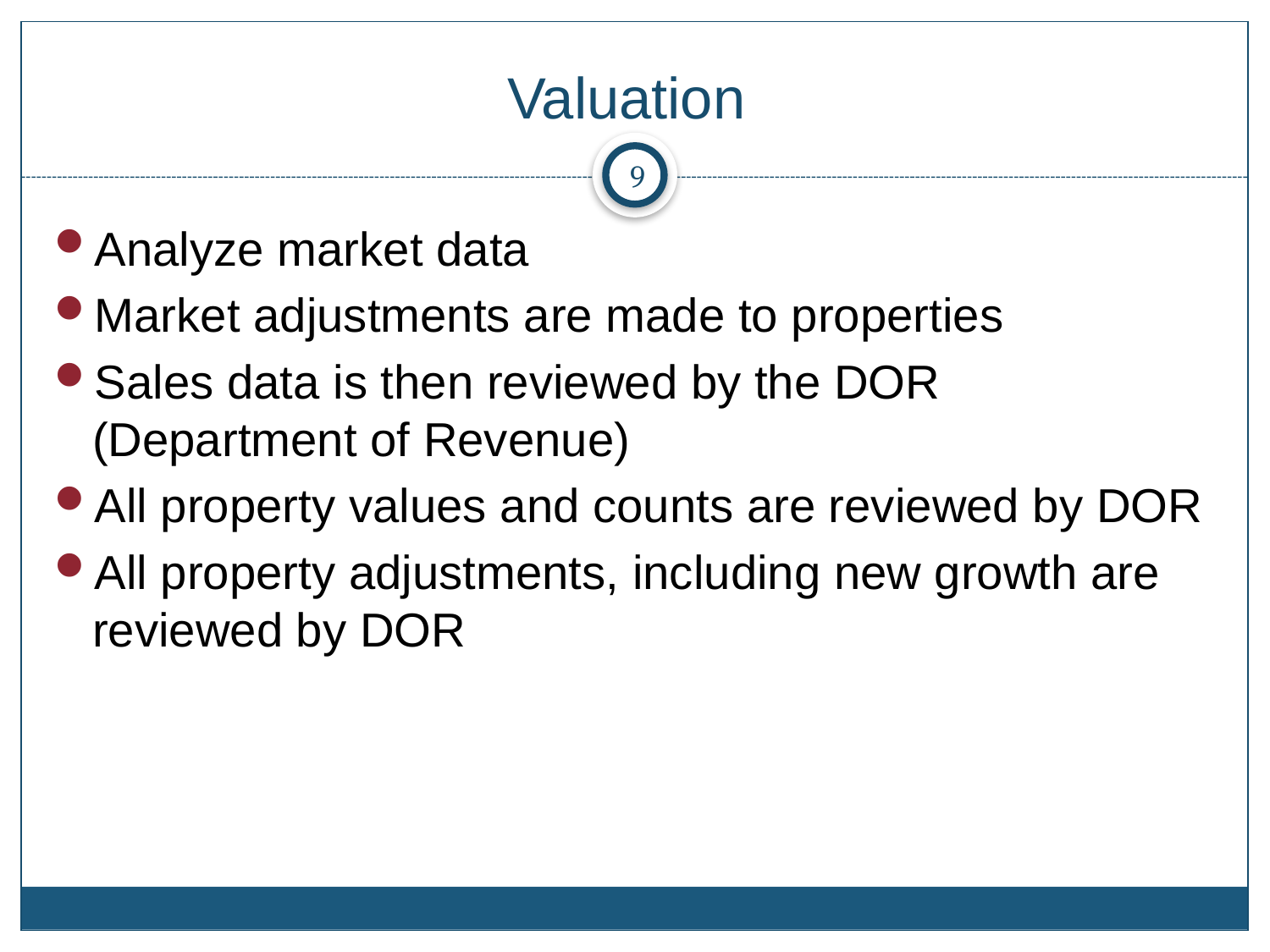

# Valuation
9
Analyze market data
Market adjustments are made to properties
Sales data is then reviewed by the DOR (Department of Revenue)
All property values and counts are reviewed by DOR
All property adjustments, including new growth are reviewed by DOR